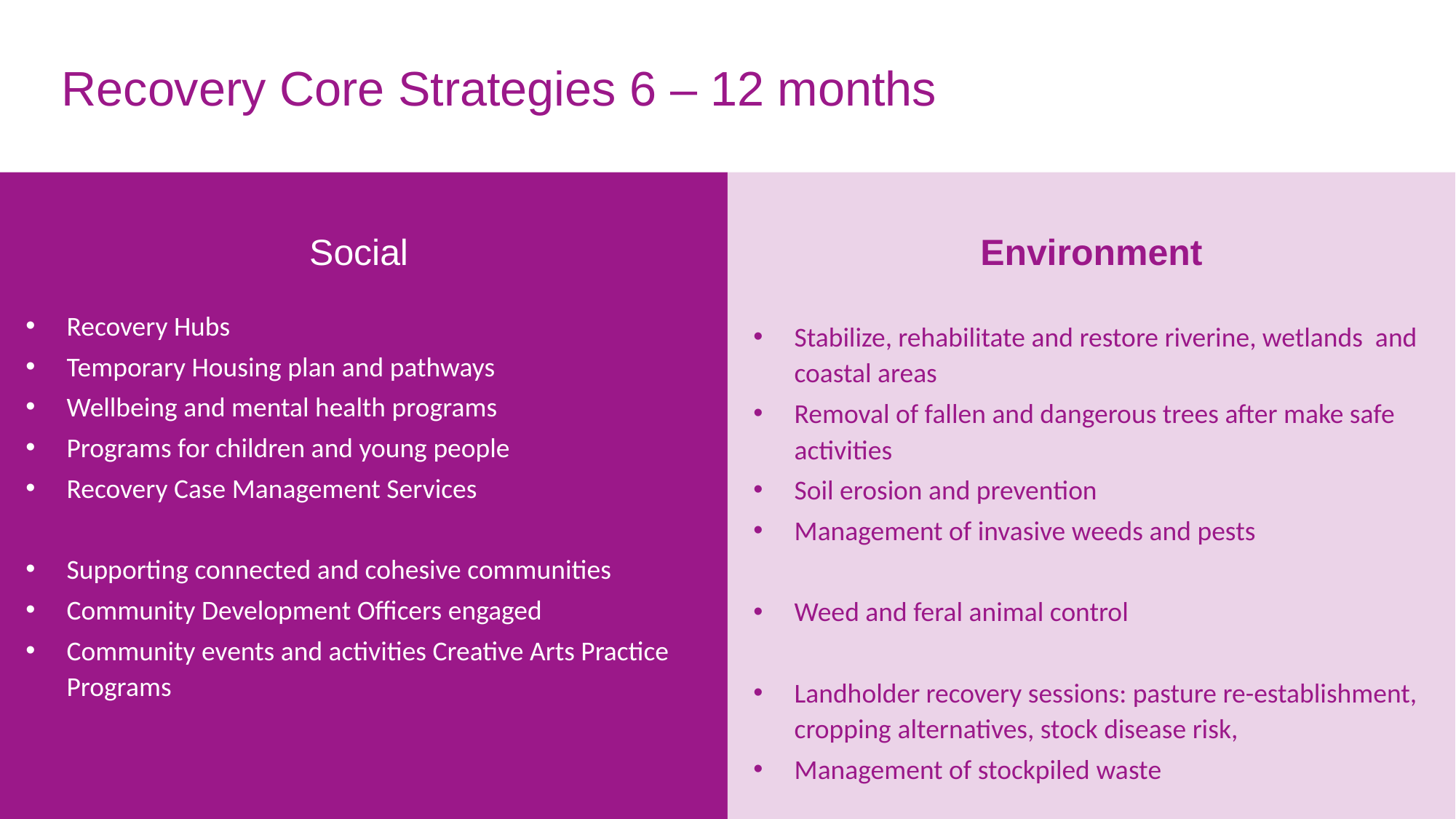

# Recovery Core Strategies 6 – 12 months
Social

Recovery Hubs
Temporary Housing plan and pathways
Wellbeing and mental health programs
Programs for children and young people
Recovery Case Management Services

Supporting connected and cohesive communities
Community Development Officers engaged
Community events and activities Creative Arts Practice Programs
Environment

Stabilize, rehabilitate and restore riverine, wetlands  and coastal areas
Removal of fallen and dangerous trees after make safe activities
Soil erosion and prevention
Management of invasive weeds and pests

Weed and feral animal control

Landholder recovery sessions: pasture re-establishment, cropping alternatives, stock disease risk,
Management of stockpiled waste